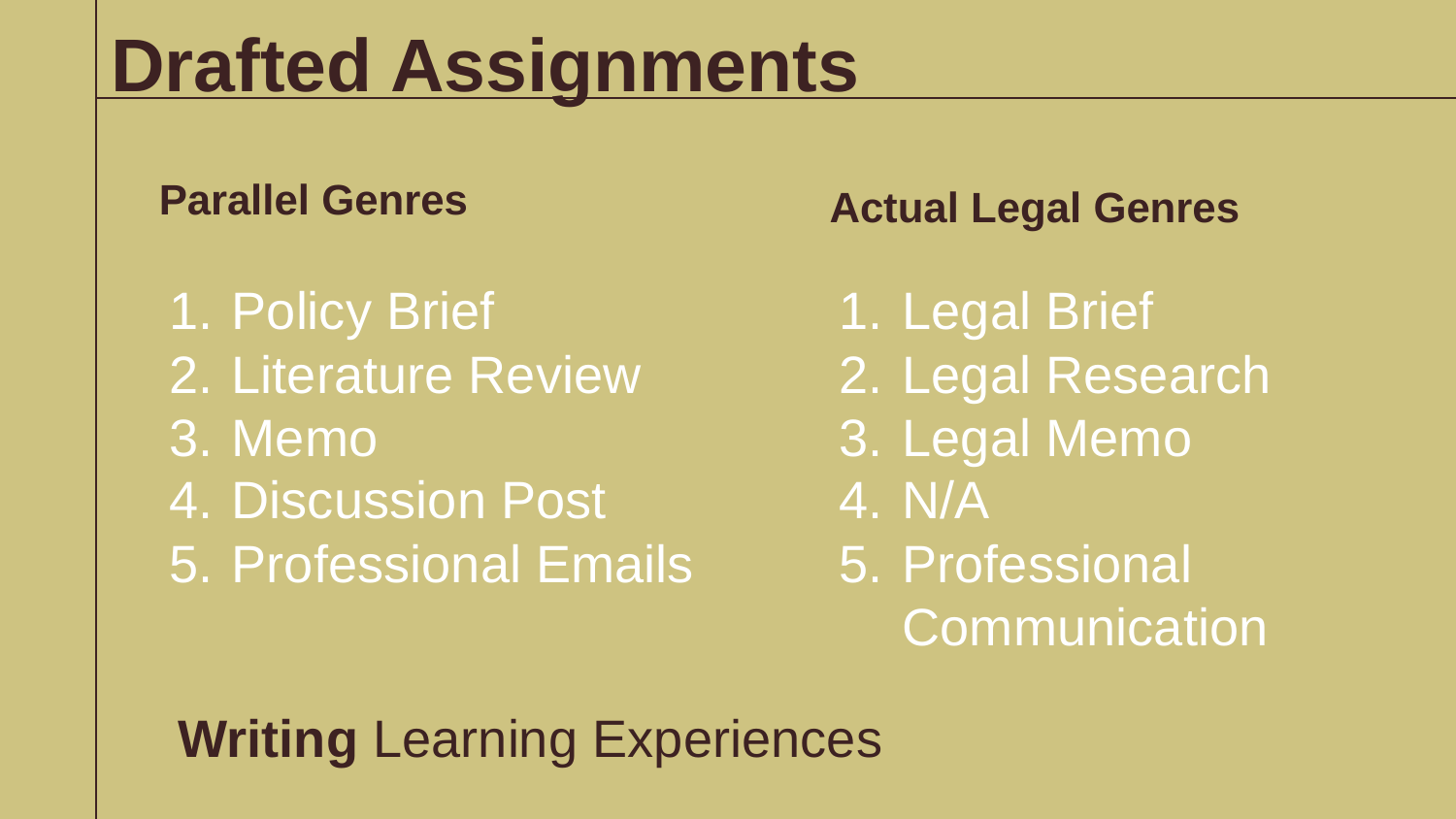

Drafted Assignments
Parallel Genres
Actual Legal Genres
Policy Brief
Literature Review
Memo
Discussion Post
Professional Emails
Legal Brief
Legal Research
Legal Memo
N/A
Professional Communication
# Writing Learning Experiences